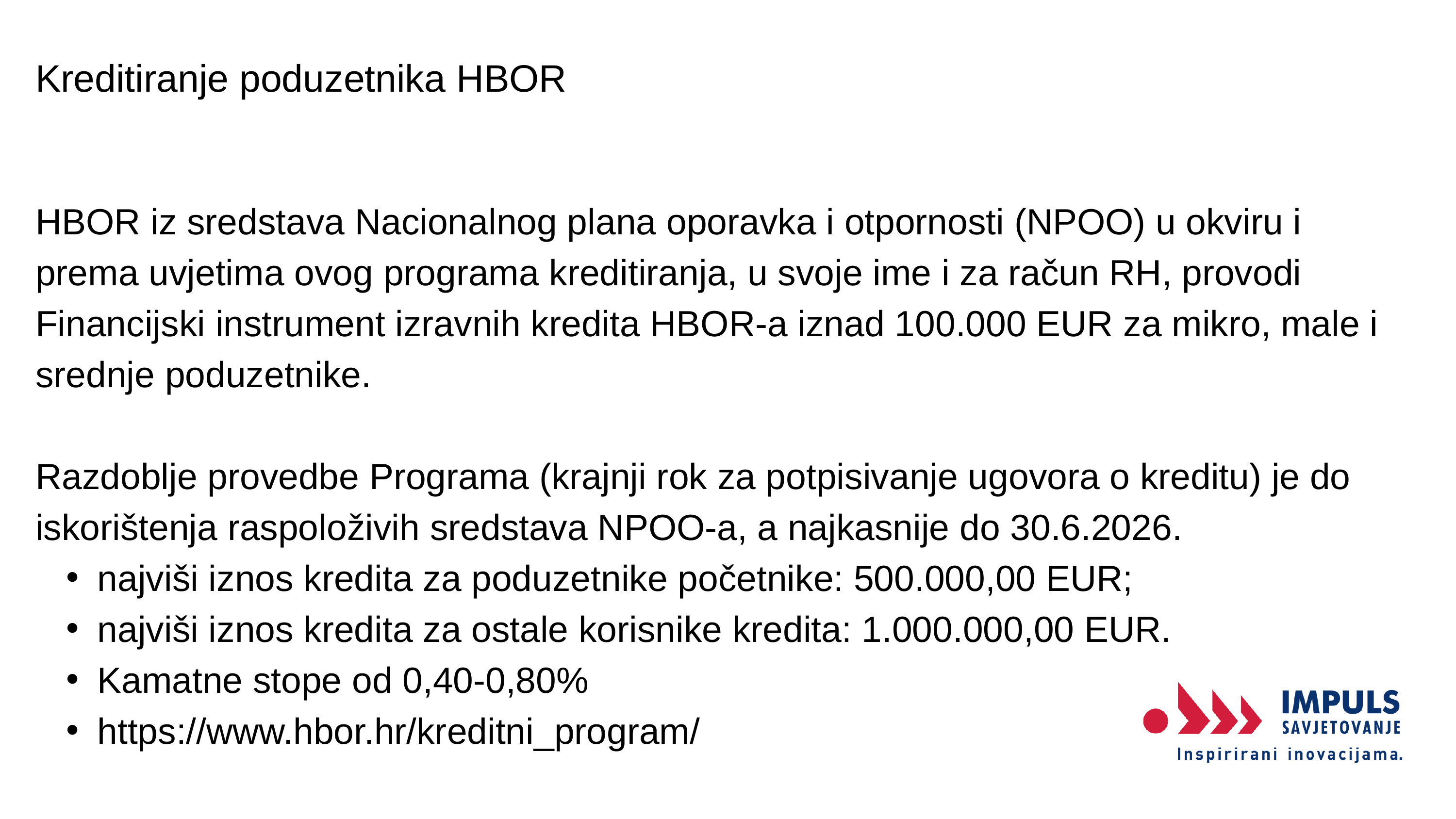

Kreditiranje poduzetnika HBOR

HBOR iz sredstava Nacionalnog plana oporavka i otpornosti (NPOO) u okviru i prema uvjetima ovog programa kreditiranja, u svoje ime i za račun RH, provodi Financijski instrument izravnih kredita HBOR-a iznad 100.000 EUR za mikro, male i srednje poduzetnike.

Razdoblje provedbe Programa (krajnji rok za potpisivanje ugovora o kreditu) je do iskorištenja raspoloživih sredstava NPOO-a, a najkasnije do 30.6.2026.
najviši iznos kredita za poduzetnike početnike: 500.000,00 EUR;
najviši iznos kredita za ostale korisnike kredita: 1.000.000,00 EUR.
Kamatne stope od 0,40-0,80%
https://www.hbor.hr/kreditni_program/